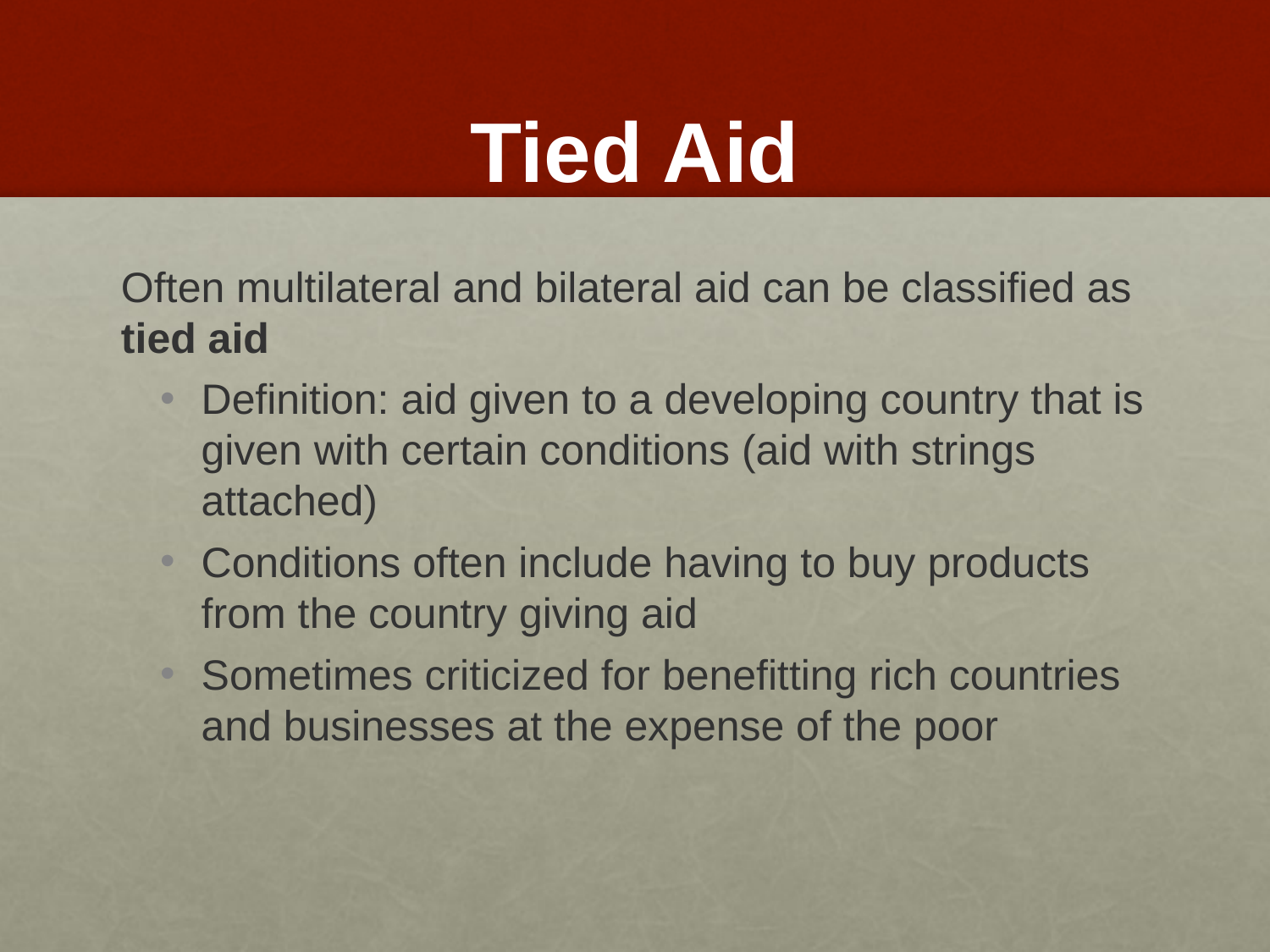

# Tied Aid
Often multilateral and bilateral aid can be classified as tied aid
Definition: aid given to a developing country that is given with certain conditions (aid with strings attached)
Conditions often include having to buy products from the country giving aid
Sometimes criticized for benefitting rich countries and businesses at the expense of the poor